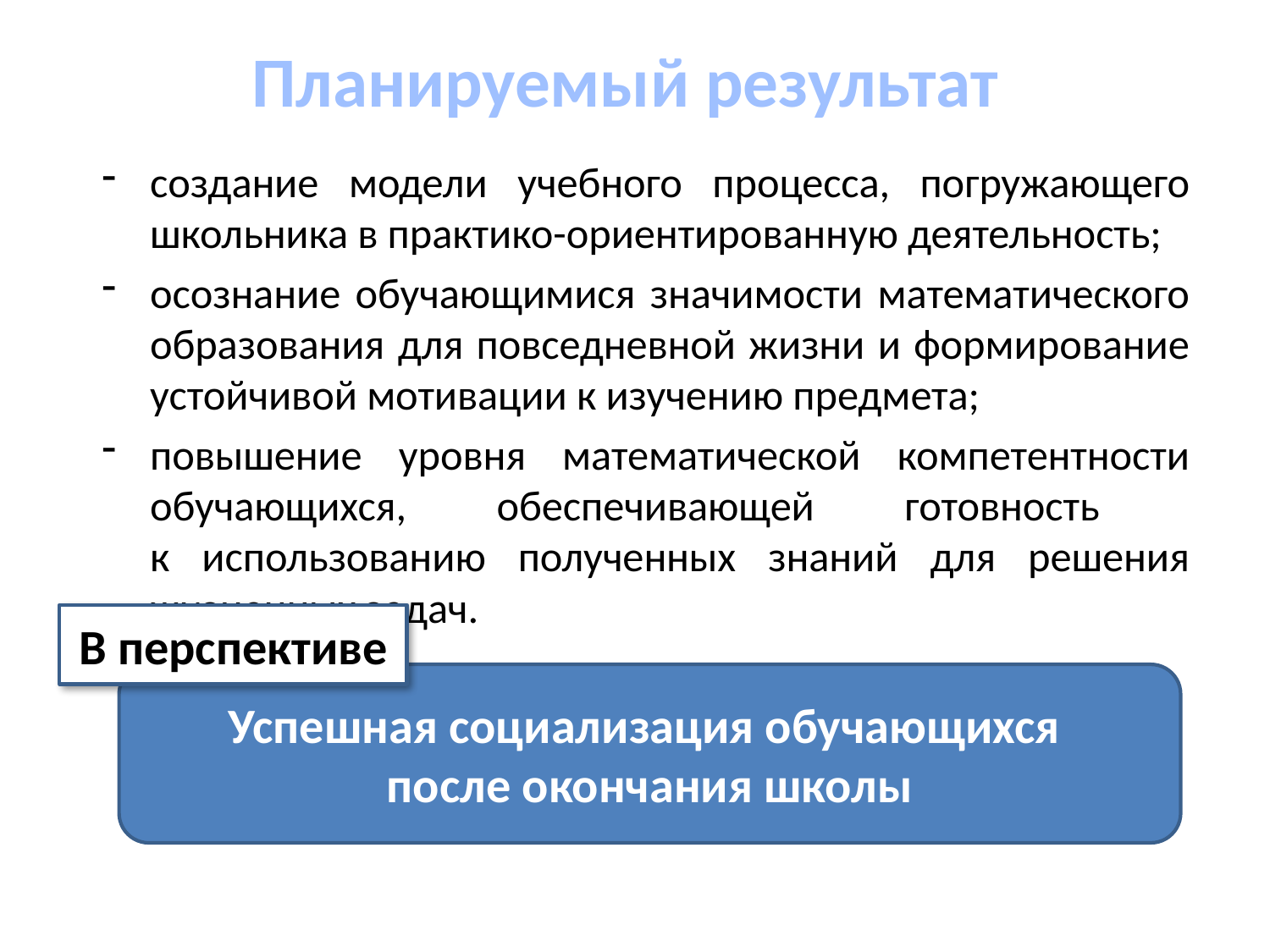

Планируемый результат
создание модели учебного процесса, погружающего школьника в практико-ориентированную деятельность;
осознание обучающимися значимости математического образования для повседневной жизни и формирование устойчивой мотивации к изучению предмета;
повышение уровня математической компетентности обучающихся, обеспечивающей готовность
к использованию полученных знаний для решения жизненных задач.

В перспективе
Успешная социализация обучающихся
после окончания школы